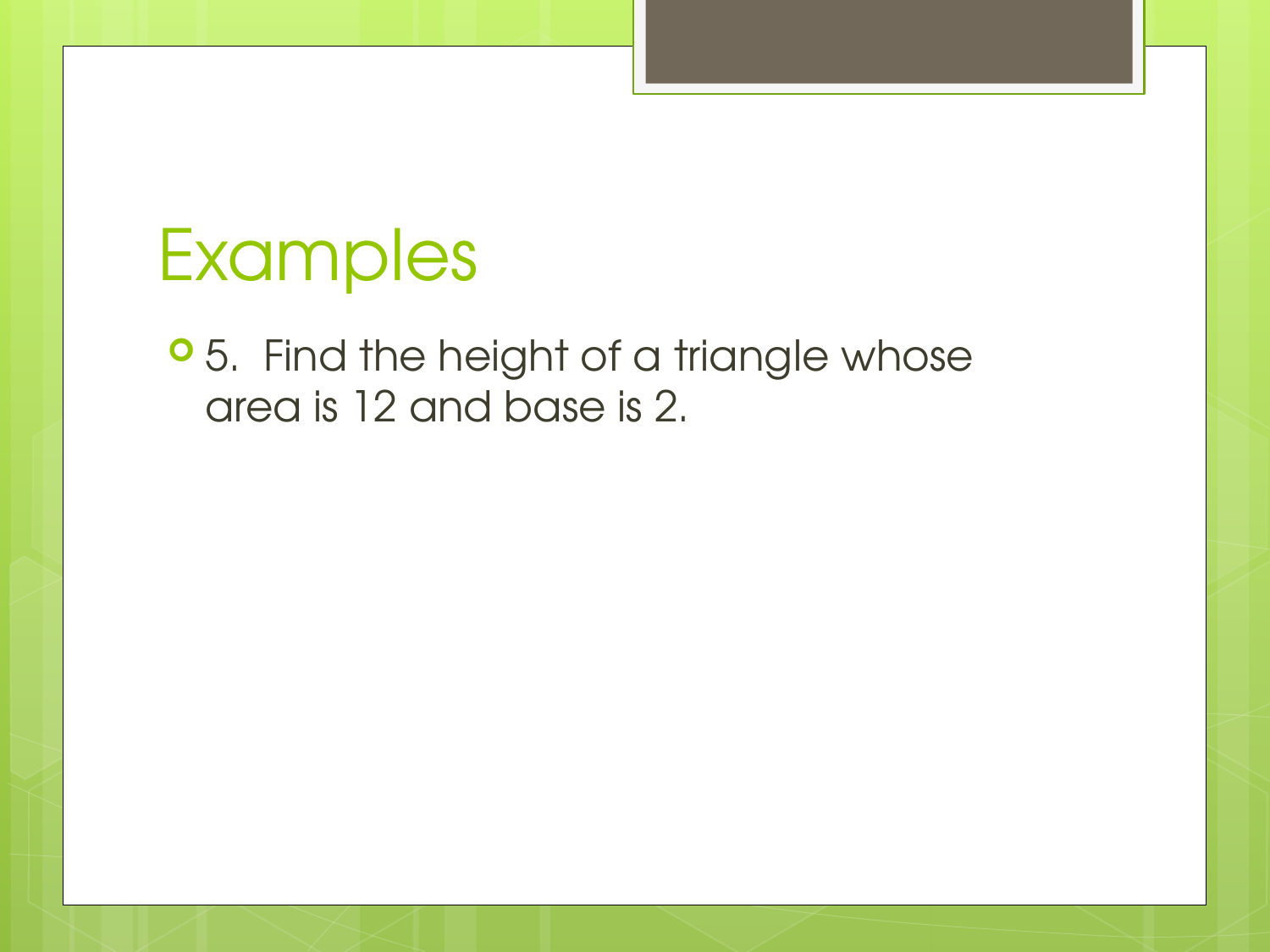

# Examples
5.  Find the height of a triangle whose area is 12 and base is 2.